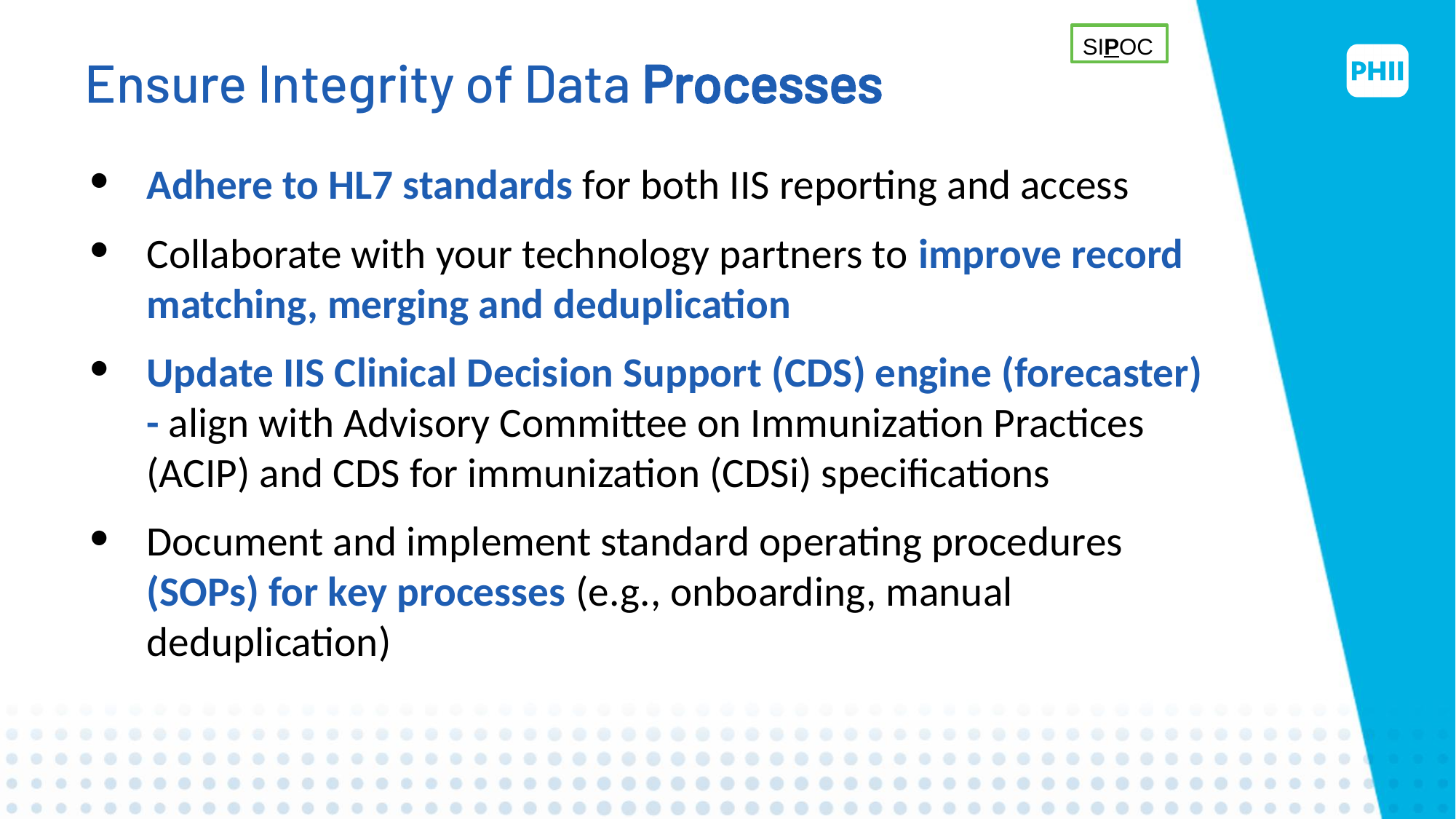

SIPOC
# Ensure Integrity of Data Processes
Adhere to HL7 standards for both IIS reporting and access
Collaborate with your technology partners to improve record matching, merging and deduplication
Update IIS Clinical Decision Support (CDS) engine (forecaster) - align with Advisory Committee on Immunization Practices (ACIP) and CDS for immunization (CDSi) specifications
Document and implement standard operating procedures (SOPs) for key processes (e.g., onboarding, manual deduplication)